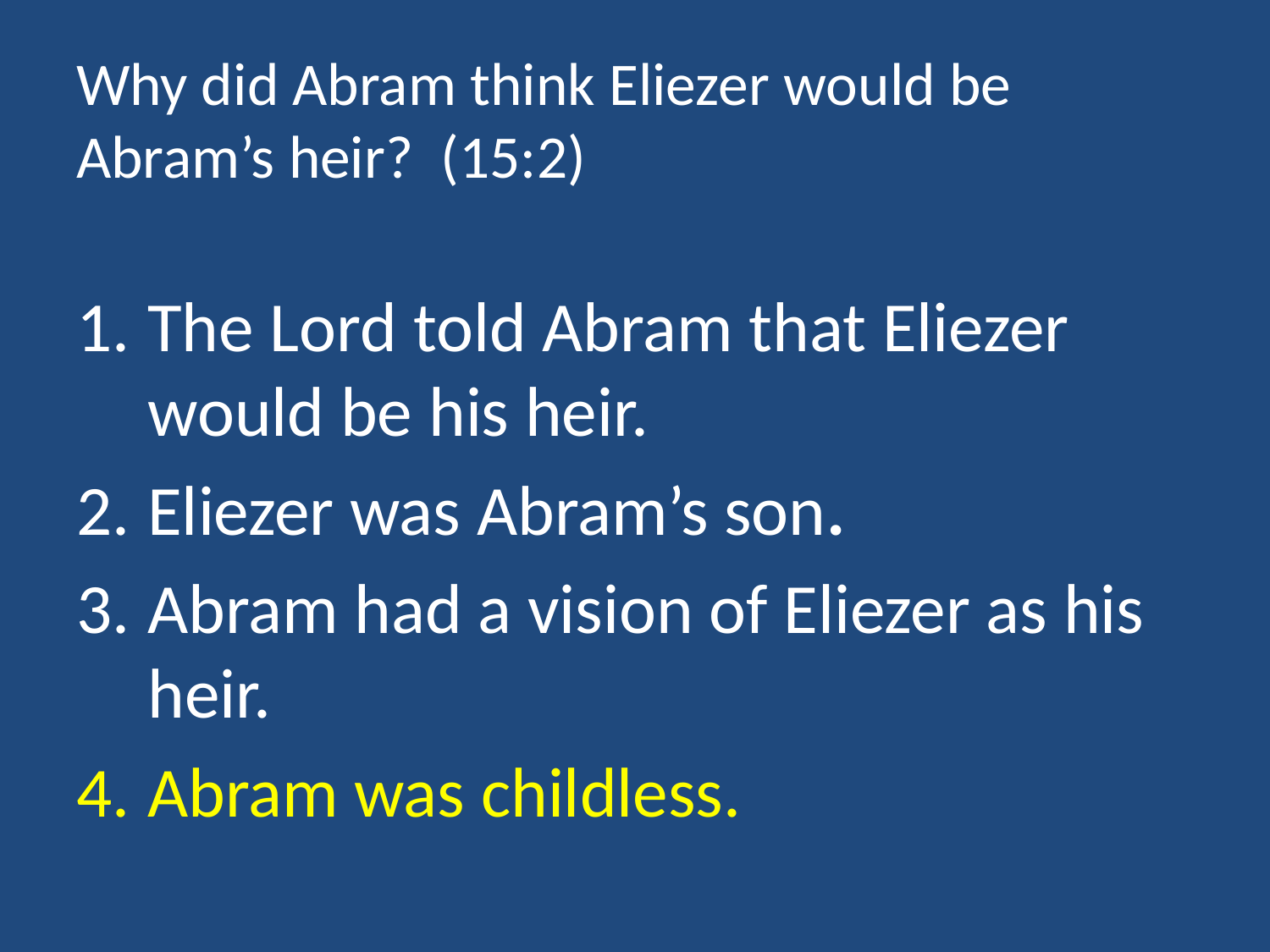

# Why did Abram think Eliezer would be Abram’s heir?  (15:2)
The Lord told Abram that Eliezer would be his heir.
Eliezer was Abram’s son.
Abram had a vision of Eliezer as his heir.
Abram was childless.